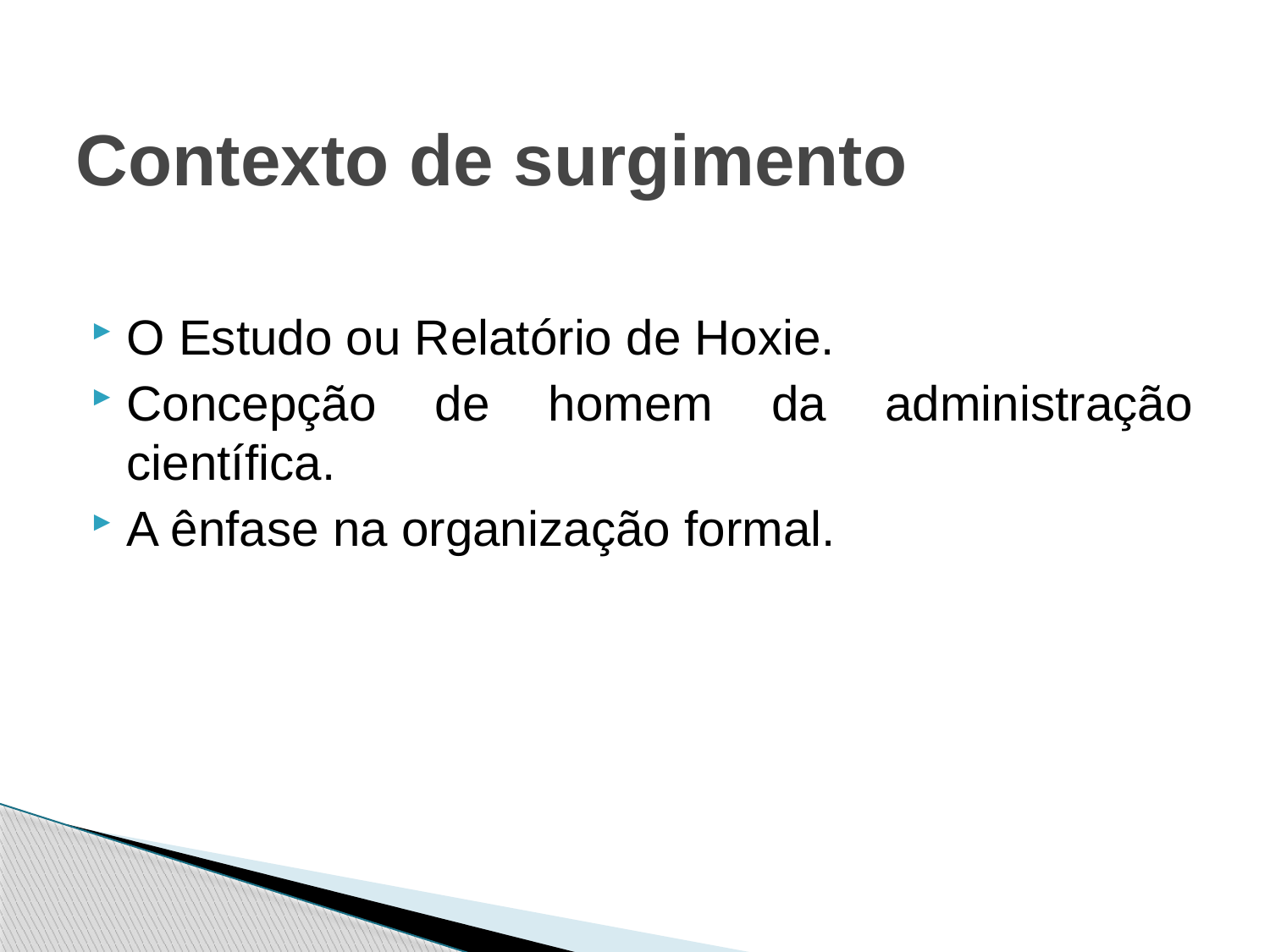

# Contexto de surgimento
O Estudo ou Relatório de Hoxie.
Concepção de homem da administração científica.
A ênfase na organização formal.